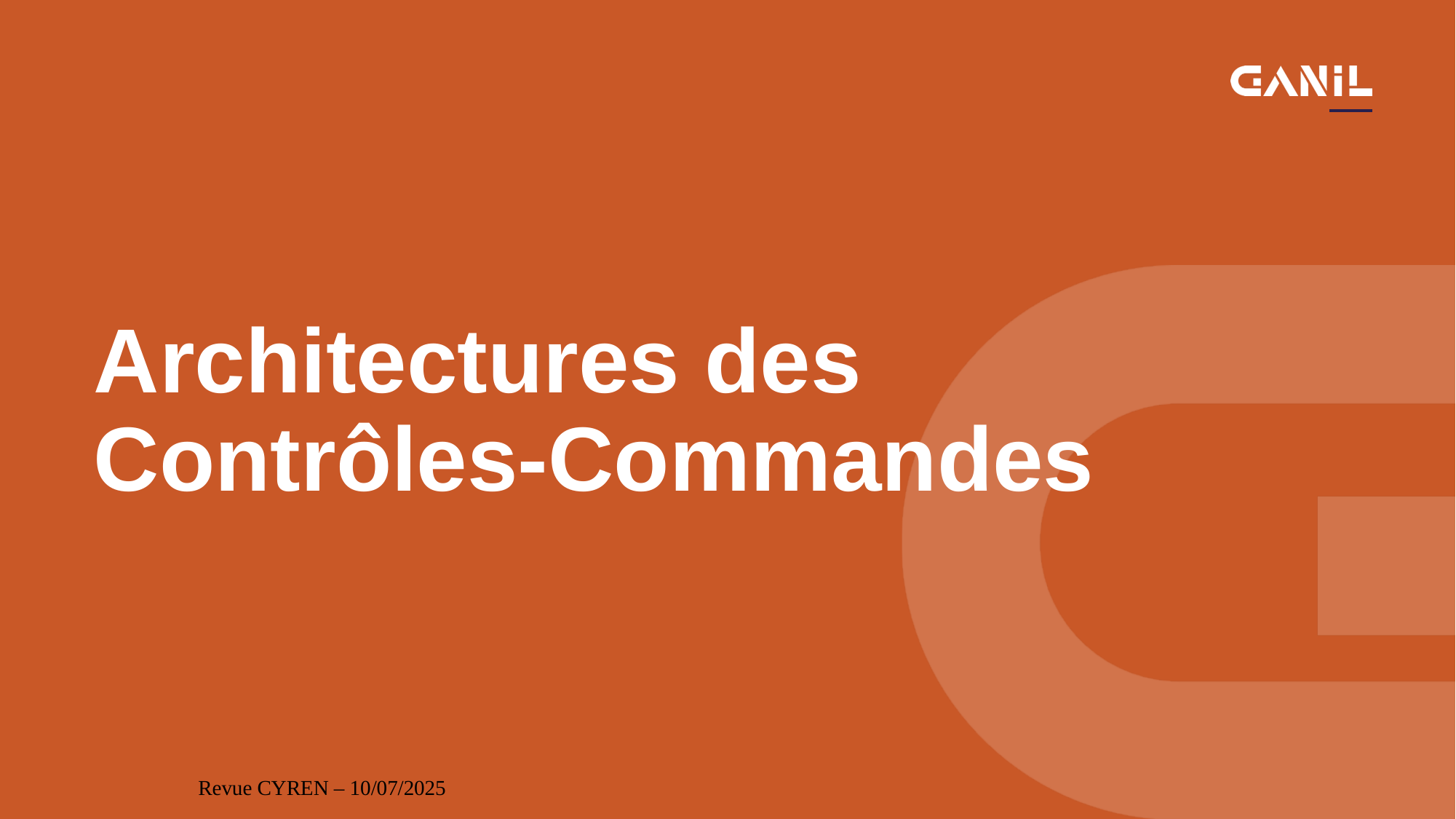

# Architectures des Contrôles-Commandes
Revue CYREN – 10/07/2025